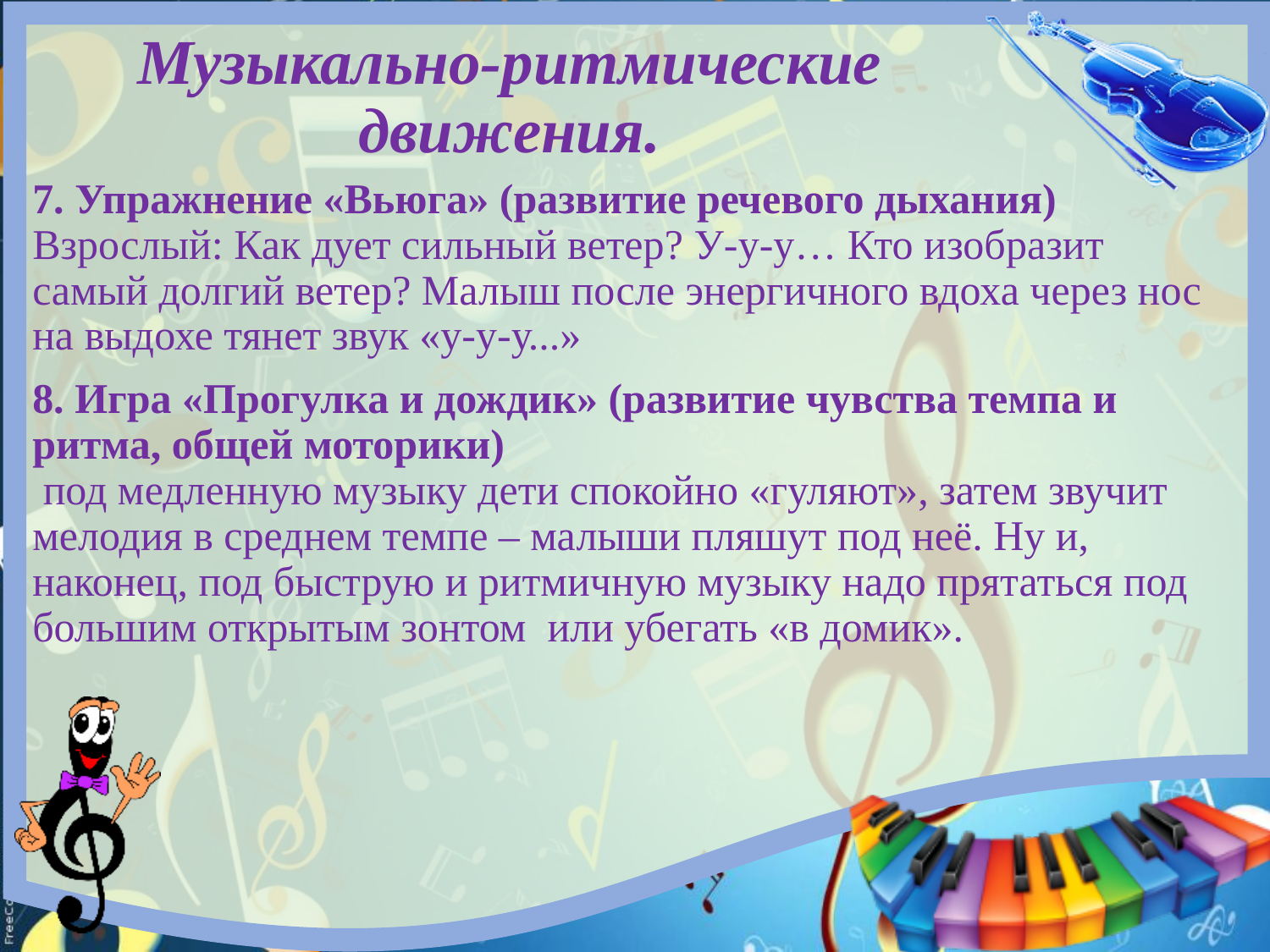

# Музыкально-ритмические движения.

7. Упражнение «Вьюга» (развитие речевого дыхания) 
Взрослый: Как дует сильный ветер? У-у-у… Кто изобразит самый долгий ветер? Малыш после энергичного вдоха через нос на выдохе тянет звук «у-у-у...»
8. Игра «Прогулка и дождик» (развитие чувства темпа и ритма, общей моторики) 
 под медленную музыку дети спокойно «гуляют», затем звучит мелодия в среднем темпе – малыши пляшут под неё. Ну и, наконец, под быструю и ритмичную музыку надо прятаться под большим открытым зонтом  или убегать «в домик».